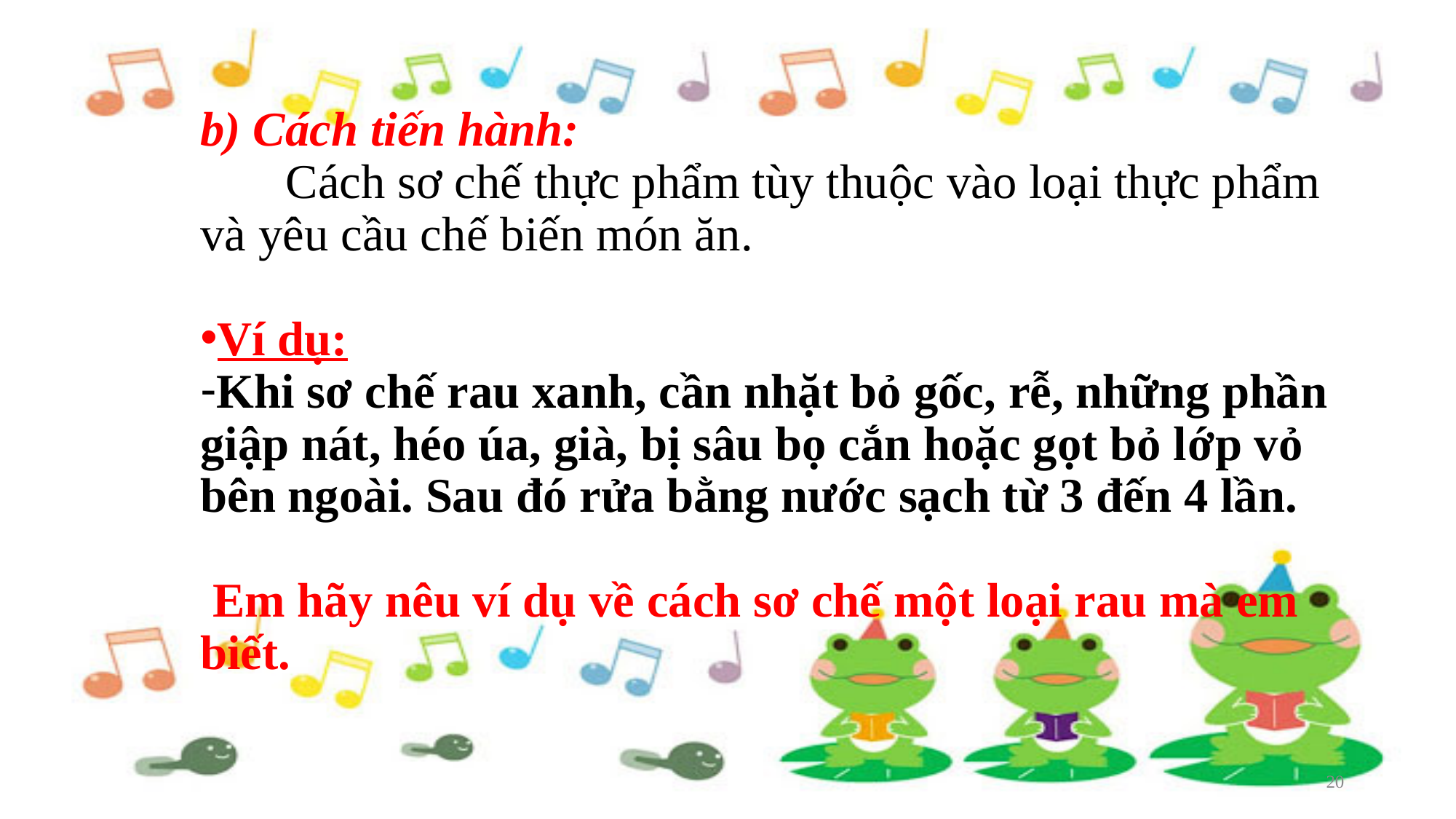

b) Cách tiến hành:
       Cách sơ chế thực phẩm tùy thuộc vào loại thực phẩm và yêu cầu chế biến món ăn.

Ví dụ:
Khi sơ chế rau xanh, cần nhặt bỏ gốc, rễ, những phần giập nát, héo úa, già, bị sâu bọ cắn hoặc gọt bỏ lớp vỏ bên ngoài. Sau đó rửa bằng nước sạch từ 3 đến 4 lần.

 Em hãy nêu ví dụ về cách sơ chế một loại rau mà em biết.

20